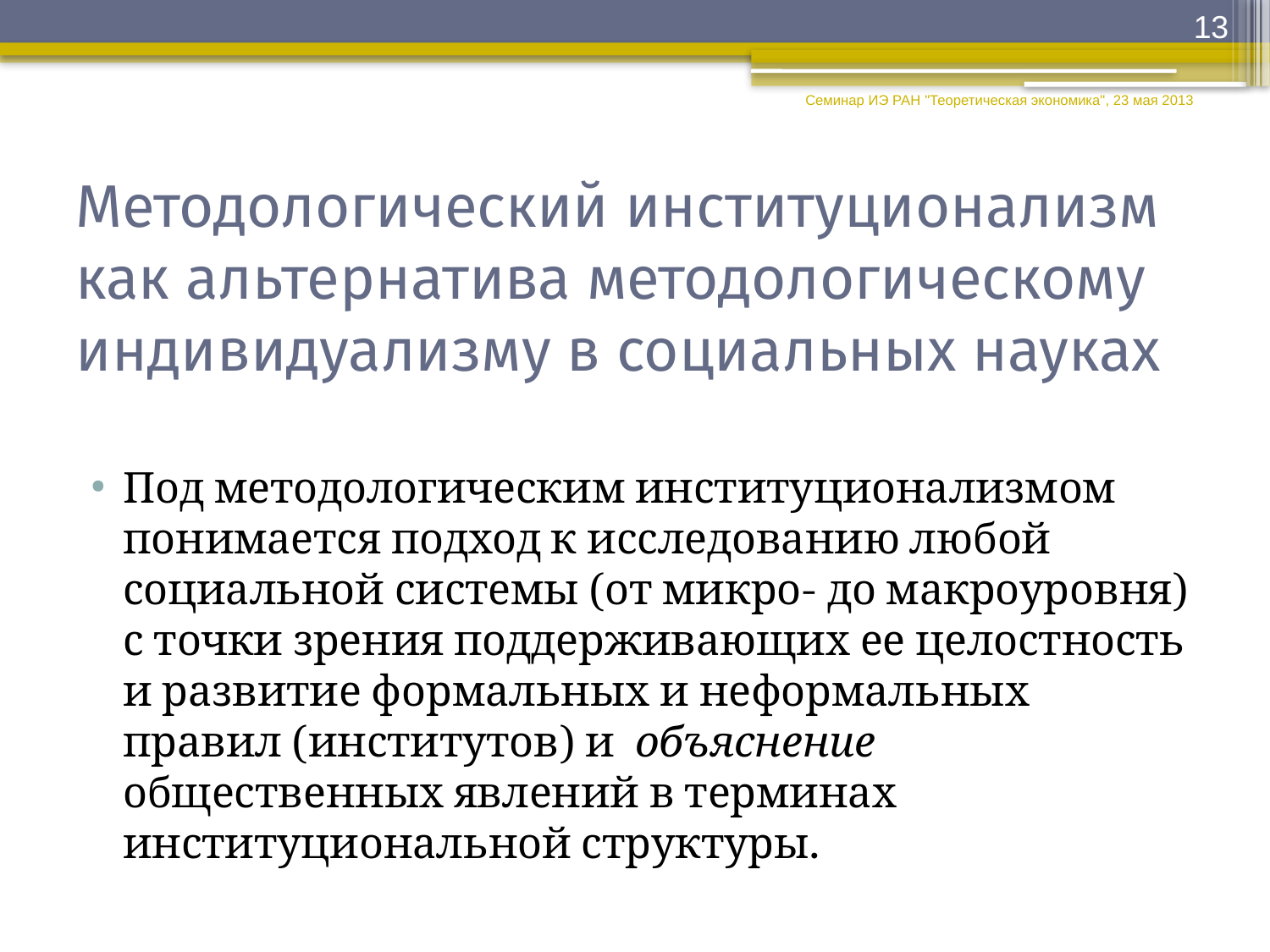

13
Семинар ИЭ РАН "Теоретическая экономика", 23 мая 2013
# Методологический институционализм как альтернатива методологическому индивидуализму в социальных науках
Под методологическим институционализмом понимается подход к исследованию любой социальной системы (от микро- до макроуровня) с точки зрения поддерживающих ее целостность и развитие формальных и неформальных правил (институтов) и  объяснение общественных явлений в терминах институциональной структуры.